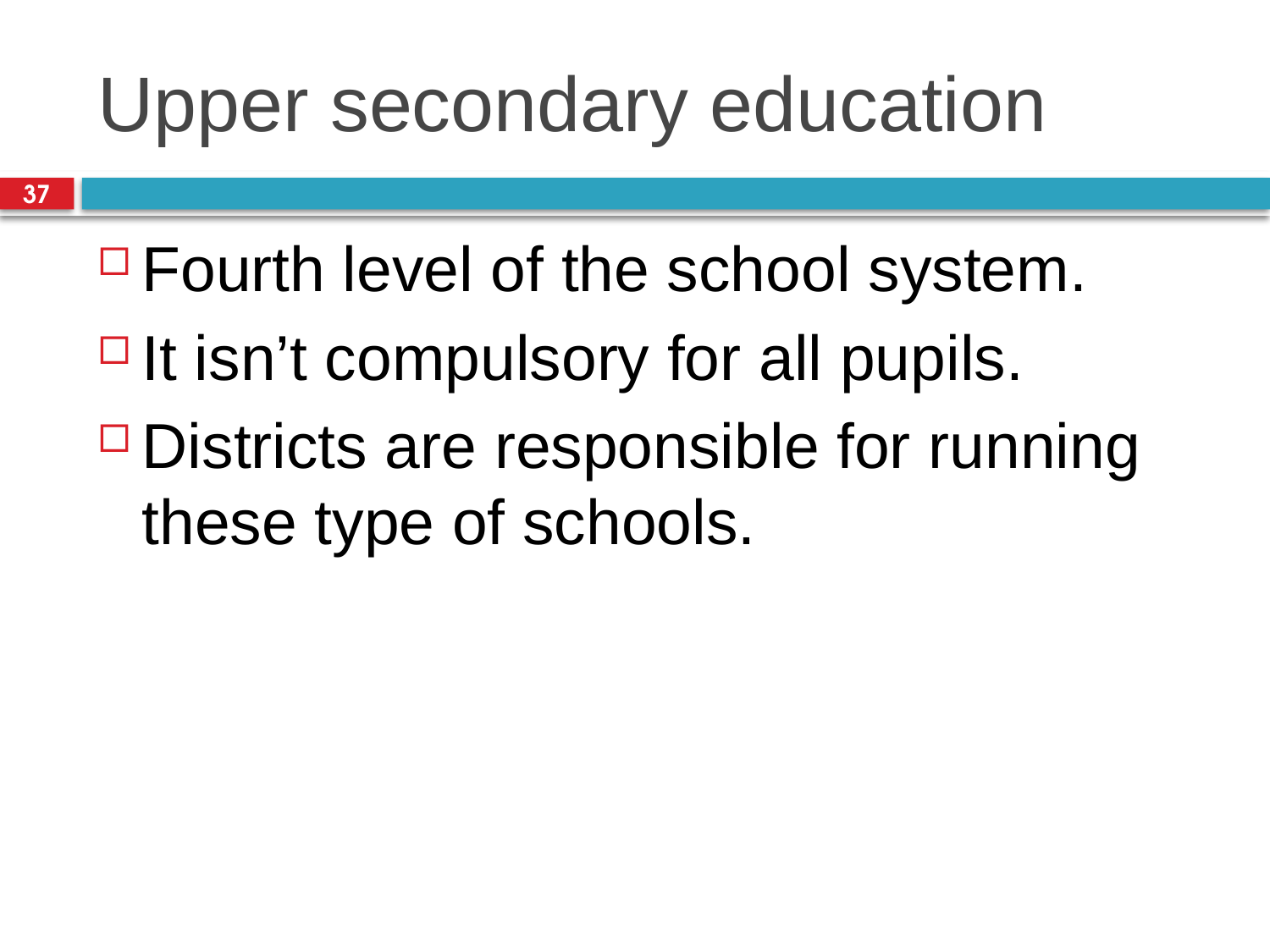

# Upper secondary education
37
Fourth level of the school system.
It isn’t compulsory for all pupils.
Districts are responsible for running these type of schools.